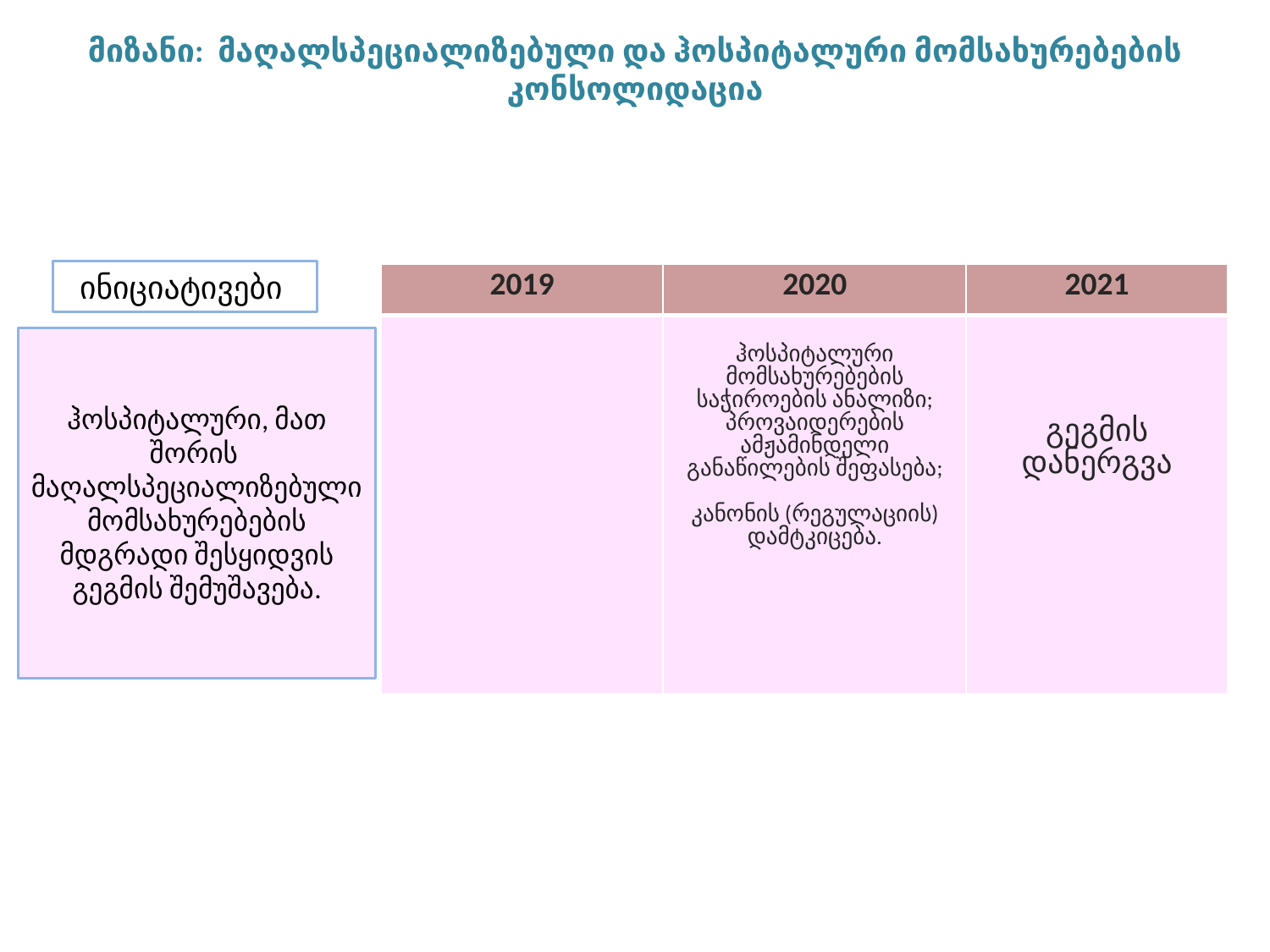

# მიზანი:  მაღალსპეციალიზებული და ჰოსპიტალური მომსახურებების კონსოლიდაცია
  ინიციატივები
| 2019 | 2020 | 2021 |
| --- | --- | --- |
|  | ჰოსპიტალური მომსახურებების საჭიროების ანალიზი; პროვაიდერების ამჟამინდელი განაწილების შეფასება; კანონის (რეგულაციის) დამტკიცება. | გეგმის დანერგვა |

ჰოსპიტალური, მათ შორის  მაღალსპეციალიზებული მომსახურებების მდგრადი შესყიდვის გეგმის შემუშავება.